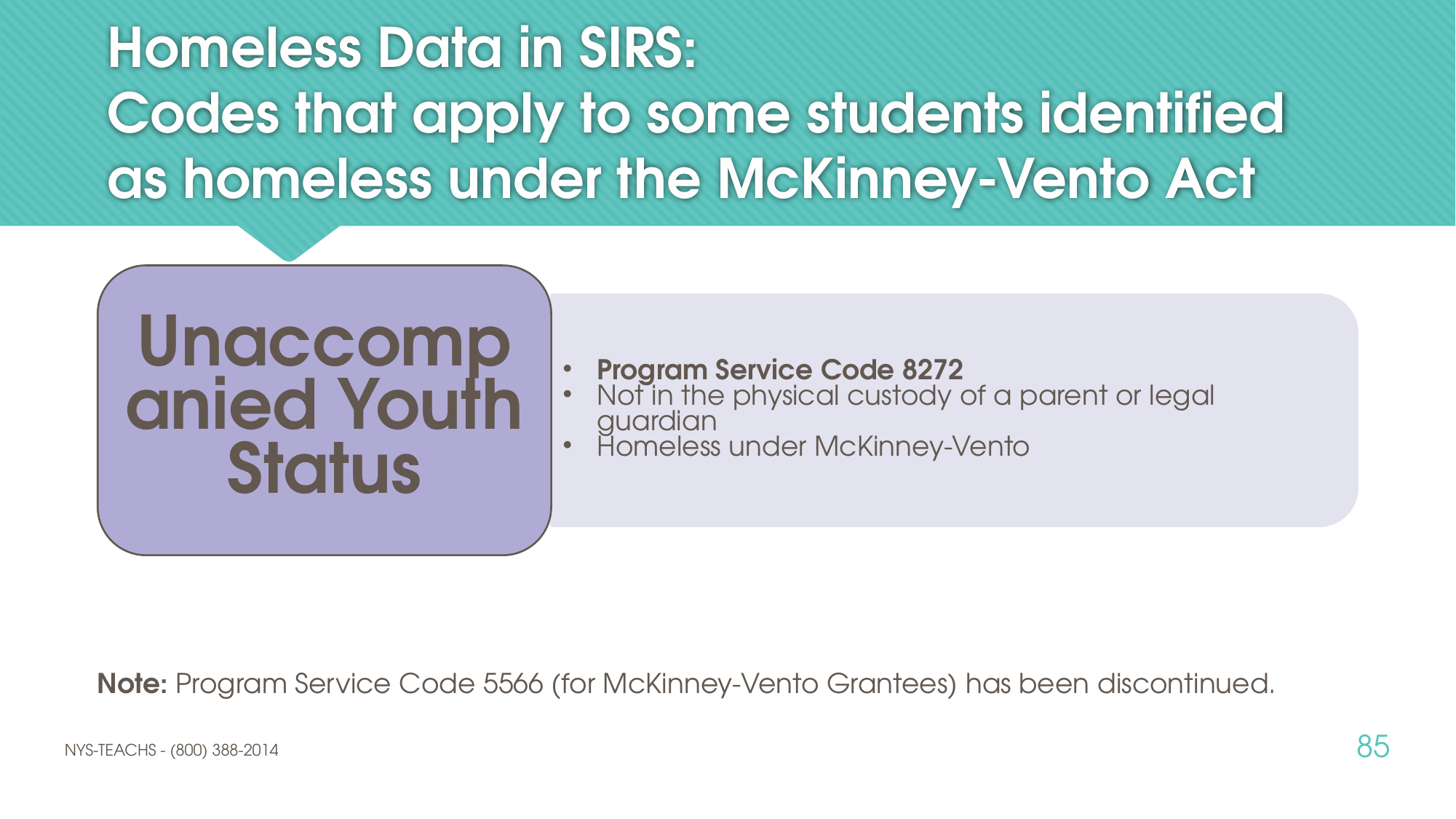

# Homeless Data in SIRS: Codes that apply to some students identified as homeless under the McKinney-Vento Act
Unaccompanied Youth Status
Program Service Code 8272
Not in the physical custody of a parent or legal guardian
Homeless under McKinney-Vento
Note: Program Service Code 5566 (for McKinney-Vento Grantees) has been discontinued.
85
NYS-TEACHS - (800) 388-2014